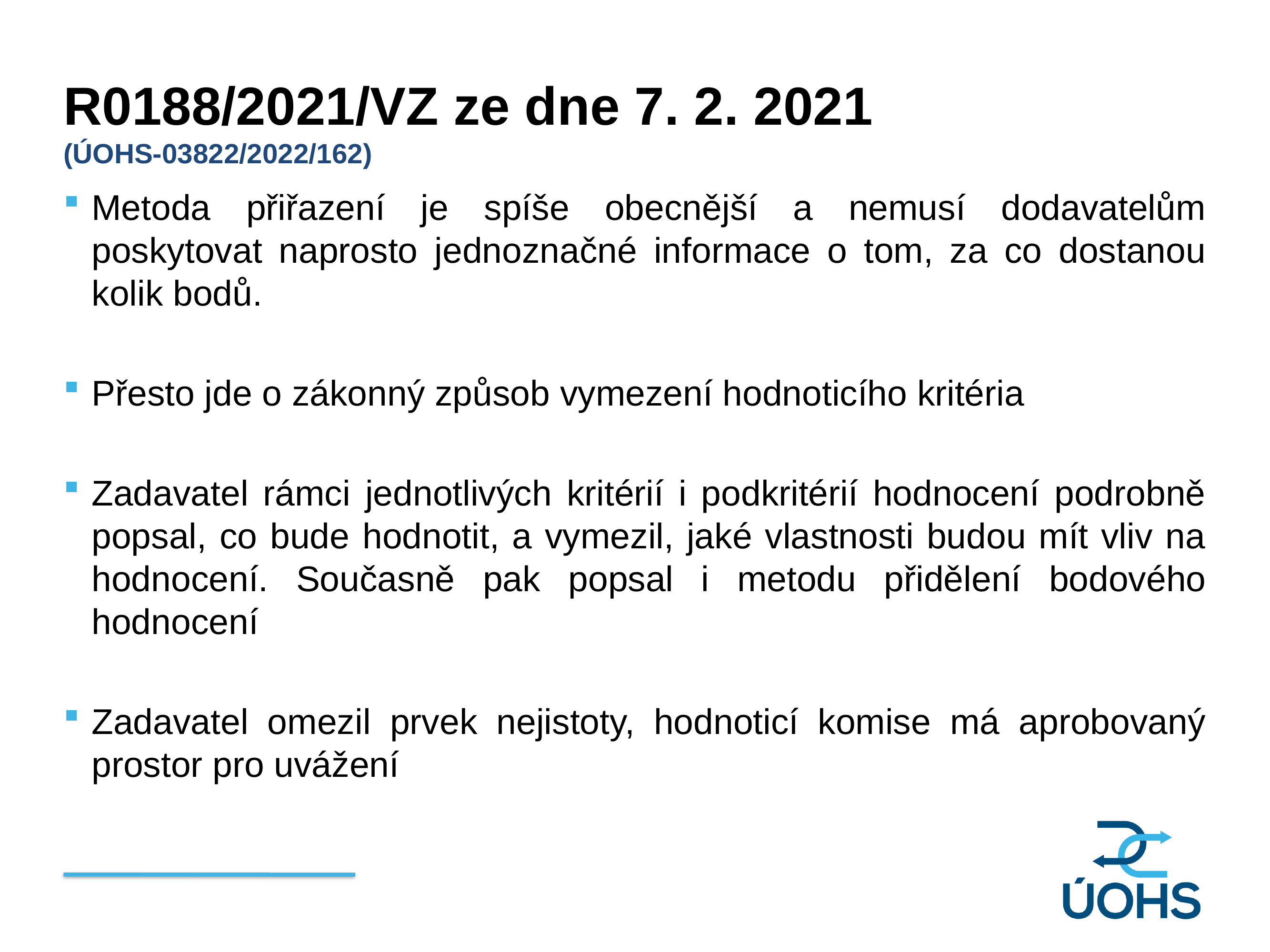

R0188/2021/VZ ze dne 7. 2. 2021
(ÚOHS-03822/2022/162)
Metoda přiřazení je spíše obecnější a nemusí dodavatelům poskytovat naprosto jednoznačné informace o tom, za co dostanou kolik bodů.

Přesto jde o zákonný způsob vymezení hodnoticího kritéria

Zadavatel rámci jednotlivých kritérií i podkritérií hodnocení podrobně popsal, co bude hodnotit, a vymezil, jaké vlastnosti budou mít vliv na hodnocení. Současně pak popsal i metodu přidělení bodového hodnocení

Zadavatel omezil prvek nejistoty, hodnoticí komise má aprobovaný prostor pro uvážení